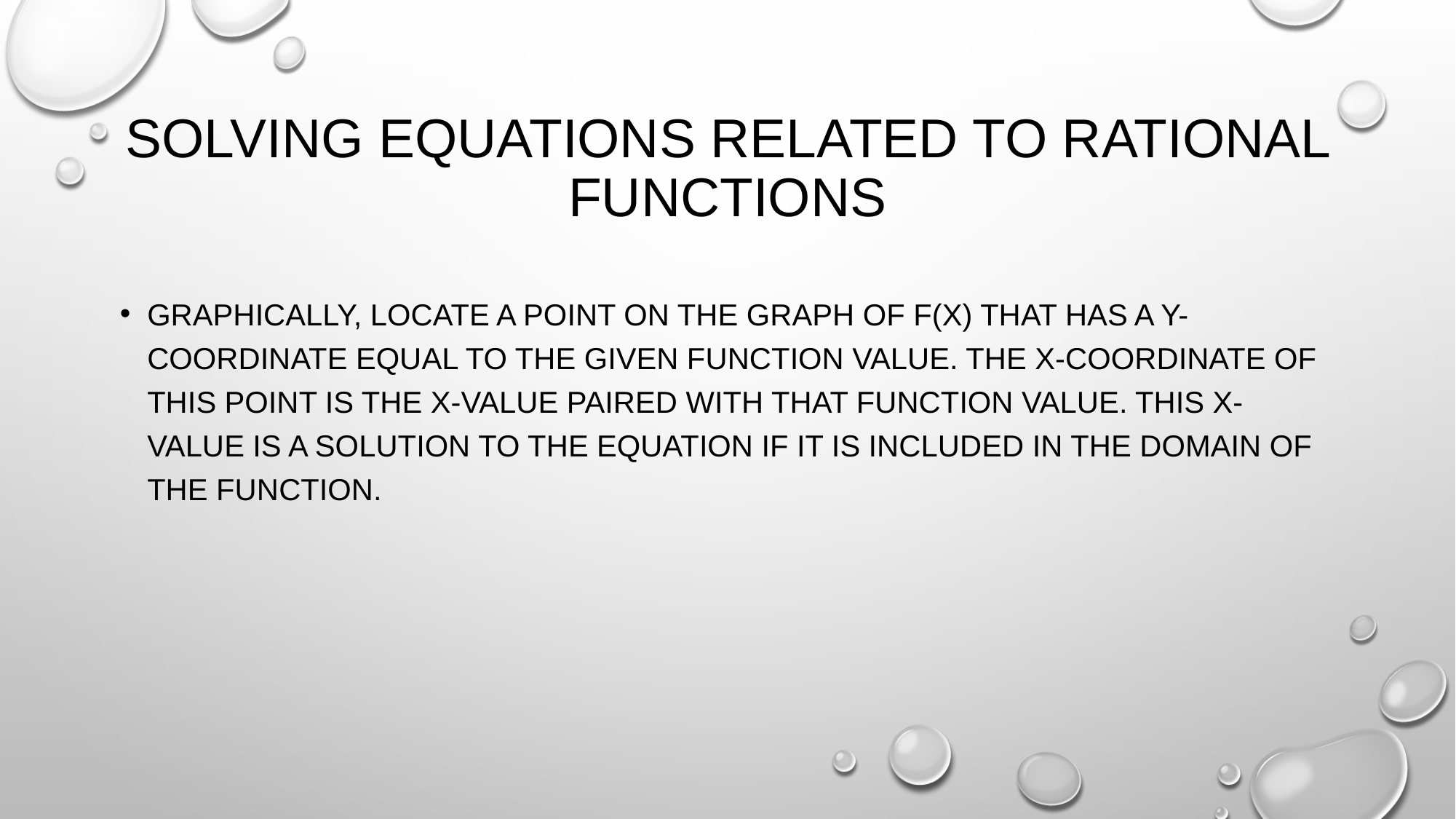

# Solving Equations Related To Rational Functions
Graphically, locate a point on the graph of f(x) that has a y-coordinate equal to the given function value. The x-coordinate of this point is the x-value paired with that function value. This x-value is a solution to the equation if it is included in the domain of the function.